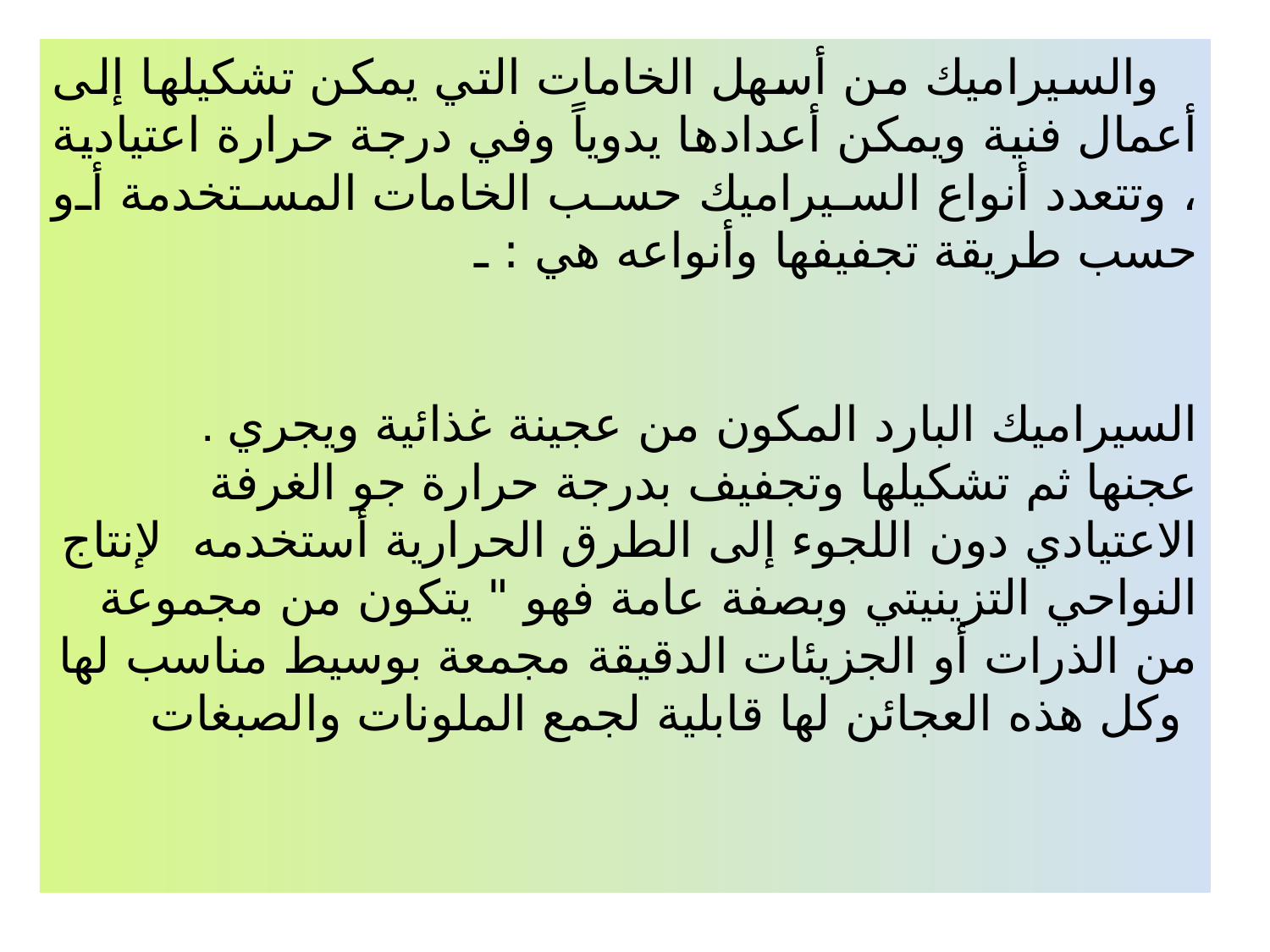

والسيراميك من أسهل الخامات التي يمكن تشكيلها إلى أعمال فنية ويمكن أعدادها يدوياً وفي درجة حرارة اعتيادية ، وتتعدد أنواع السيراميك حسب الخامات المستخدمة أو حسب طريقة تجفيفها وأنواعه هي : ـ

. السيراميك البارد المكون من عجينة غذائية ويجري عجنها ثم تشكيلها وتجفيف بدرجة حرارة جو الغرفة الاعتيادي دون اللجوء إلى الطرق الحرارية أستخدمه  لإنتاج النواحي التزينيتي وبصفة عامة فهو " يتكون من مجموعة من الذرات أو الجزيئات الدقيقة مجمعة بوسيط مناسب لها وكل هذه العجائن لها قابلية لجمع الملونات والصبغات